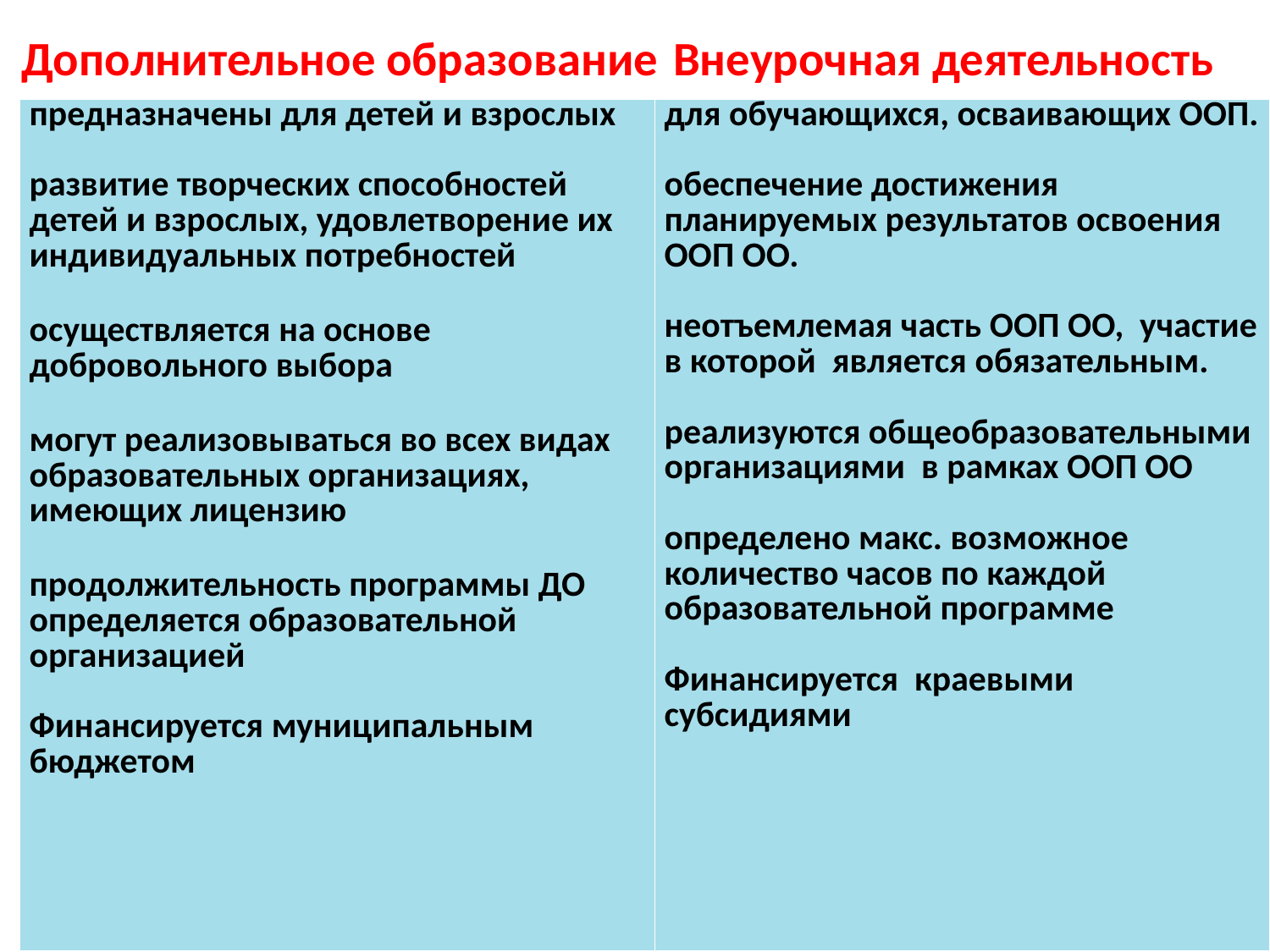

# Дополнительное образование Внеурочная деятельность
| предназначены для детей и взрослых развитие творческих способностей детей и взрослых, удовлетворение их индивидуальных потребностей осуществляется на основе добровольного выбора могут реализовываться во всех видах образовательных организациях, имеющих лицензию продолжительность программы ДО определяется образовательной организацией Финансируется муниципальным бюджетом | для обучающихся, осваивающих ООП. обеспечение достижения планируемых результатов освоения ООП ОО. неотъемлемая часть ООП ОО, участие в которой является обязательным. реализуются общеобразовательными организациями в рамках ООП ОО определено макс. возможное количество часов по каждой образовательной программе Финансируется краевыми субсидиями |
| --- | --- |